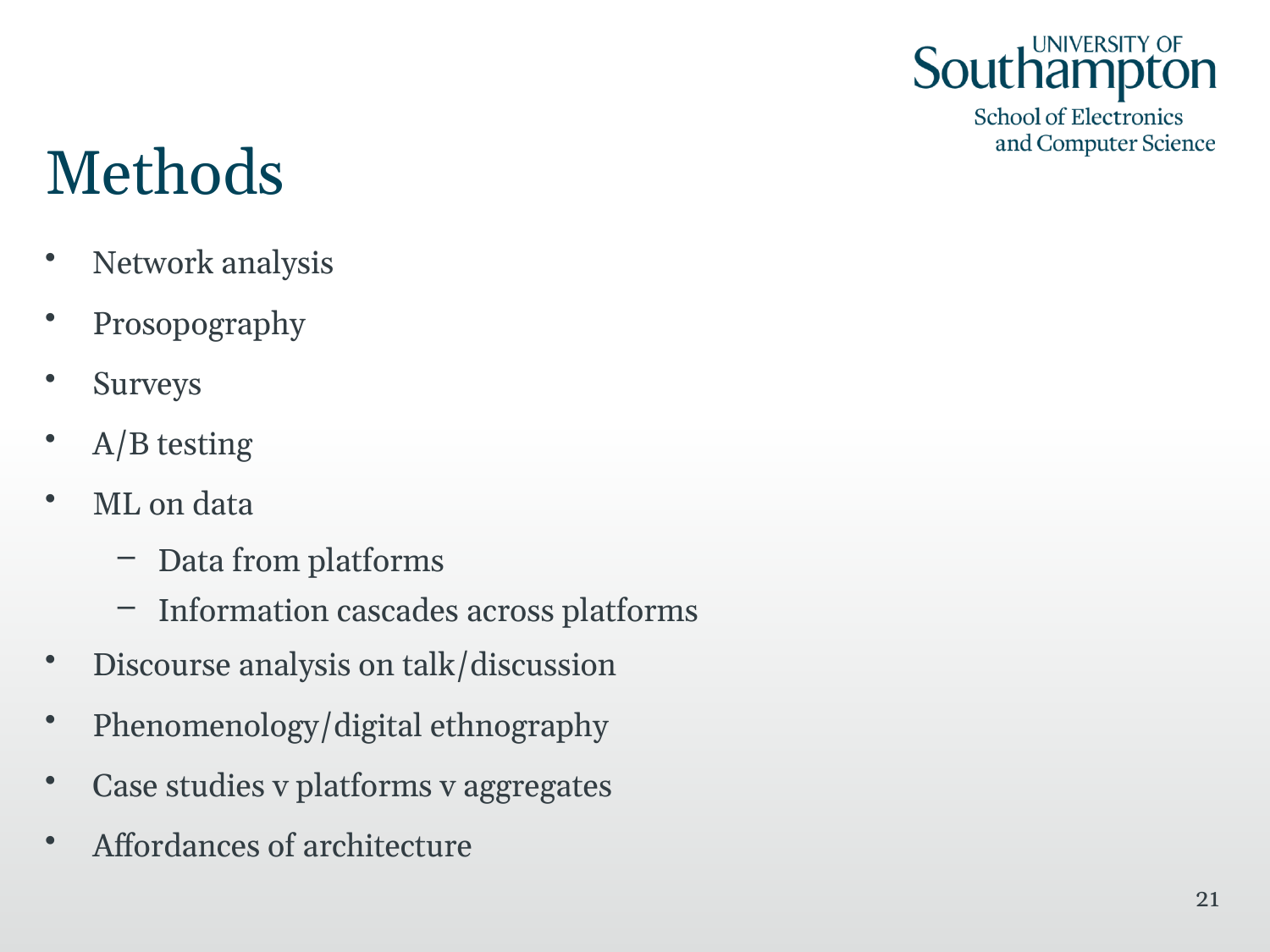

# Methods
Network analysis
Prosopography
Surveys
A/B testing
ML on data
Data from platforms
Information cascades across platforms
Discourse analysis on talk/discussion
Phenomenology/digital ethnography
Case studies v platforms v aggregates
Affordances of architecture
21